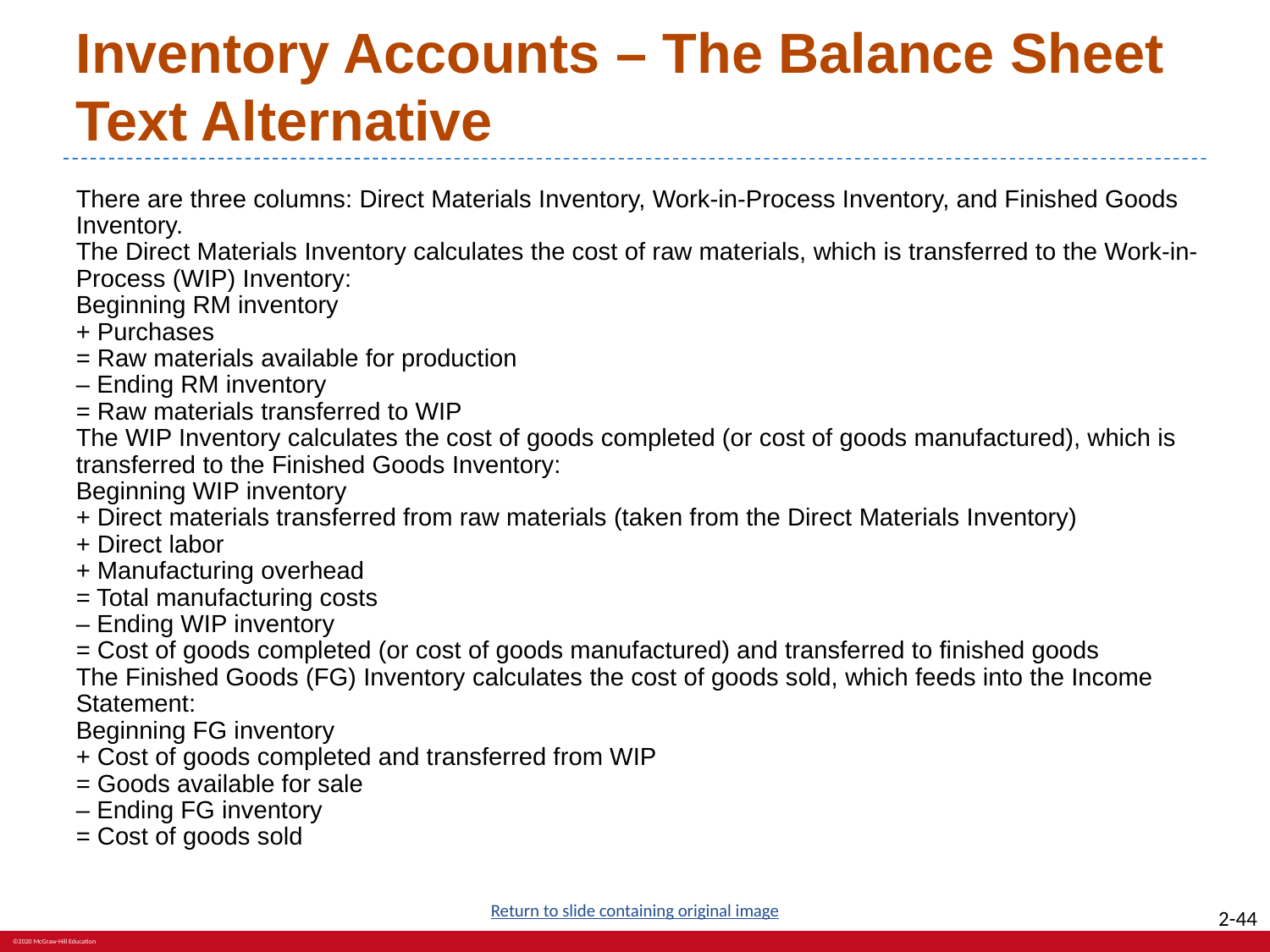

# Inventory Accounts – The Balance Sheet Text Alternative
There are three columns: Direct Materials Inventory, Work-in-Process Inventory, and Finished Goods Inventory.
The Direct Materials Inventory calculates the cost of raw materials, which is transferred to the Work-in-Process (WIP) Inventory:
Beginning RM inventory
+ Purchases
= Raw materials available for production
– Ending RM inventory
= Raw materials transferred to WIP
The WIP Inventory calculates the cost of goods completed (or cost of goods manufactured), which is transferred to the Finished Goods Inventory:
Beginning WIP inventory
+ Direct materials transferred from raw materials (taken from the Direct Materials Inventory)
+ Direct labor
+ Manufacturing overhead
= Total manufacturing costs
– Ending WIP inventory
= Cost of goods completed (or cost of goods manufactured) and transferred to finished goods
The Finished Goods (FG) Inventory calculates the cost of goods sold, which feeds into the Income Statement:
Beginning FG inventory
+ Cost of goods completed and transferred from WIP
= Goods available for sale
– Ending FG inventory
= Cost of goods sold
Return to slide containing original image